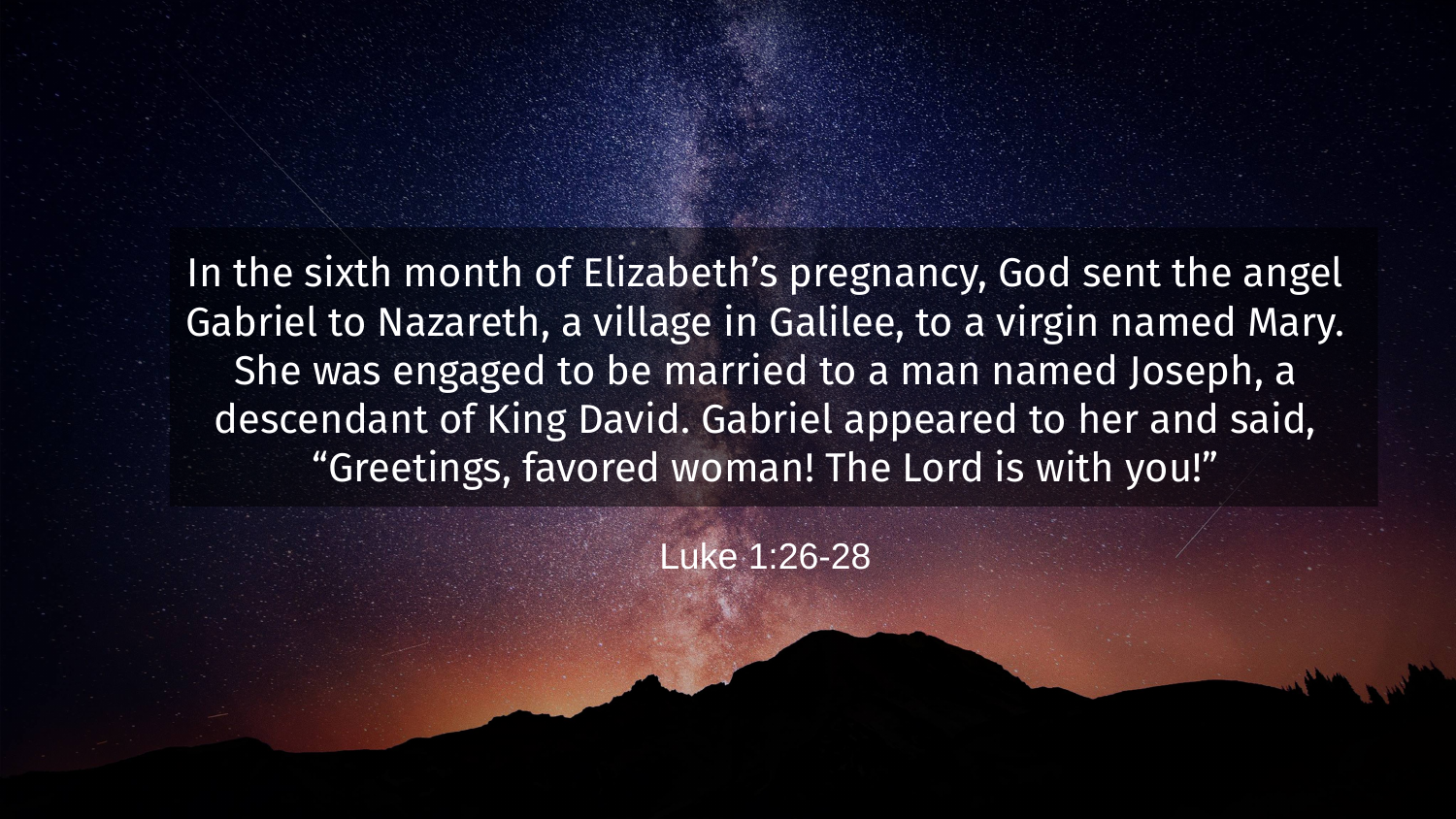

In the sixth month of Elizabeth’s pregnancy, God sent the angel Gabriel to Nazareth, a village in Galilee, to a virgin named Mary. She was engaged to be married to a man named Joseph, a descendant of King David. Gabriel appeared to her and said, “Greetings, favored woman! The Lord is with you!”

Luke 1:26-28